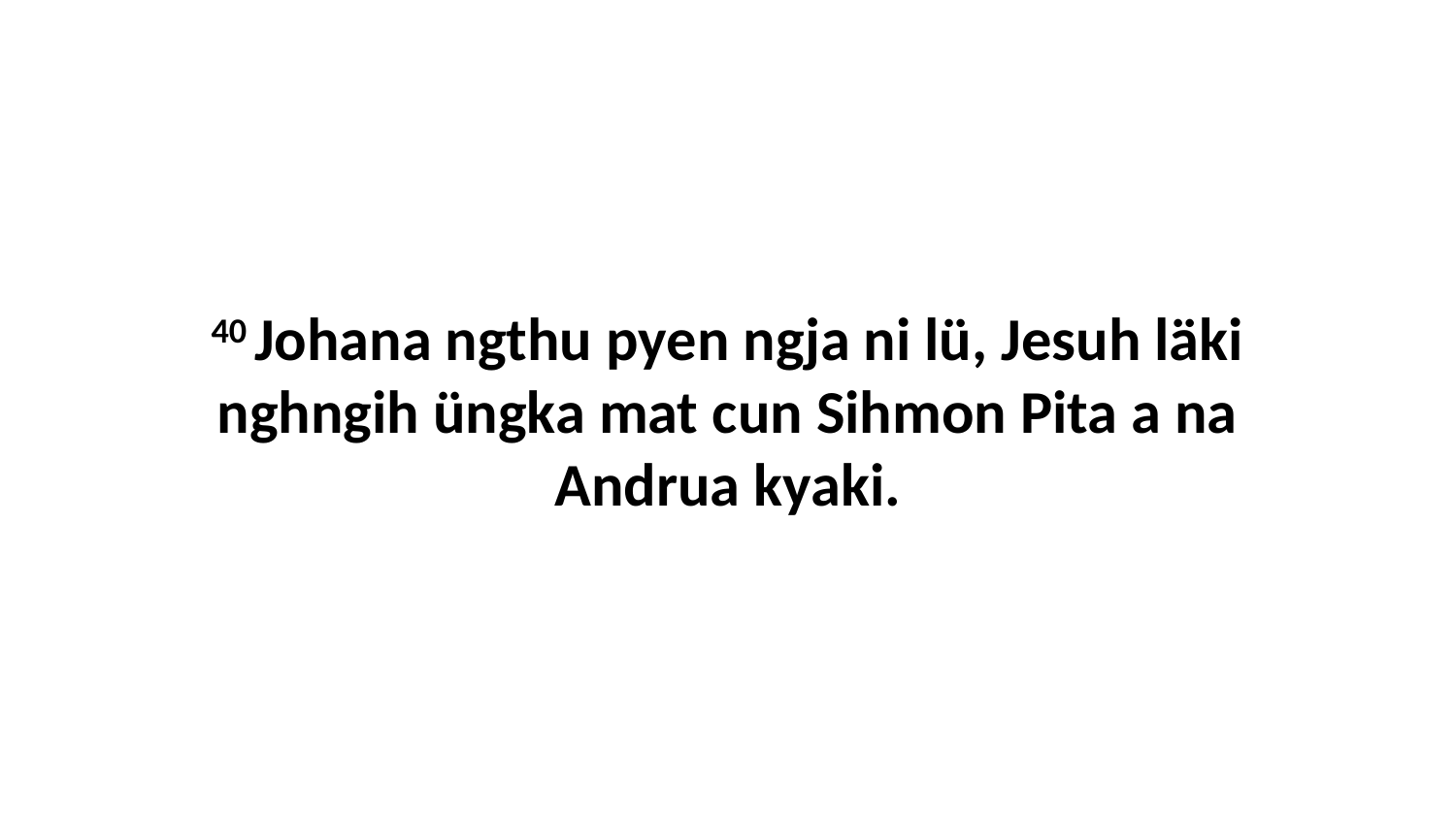

40 Johana ngthu pyen ngja ni lü, Jesuh läki nghngih üngka mat cun Sihmon Pita a na Andrua kyaki.